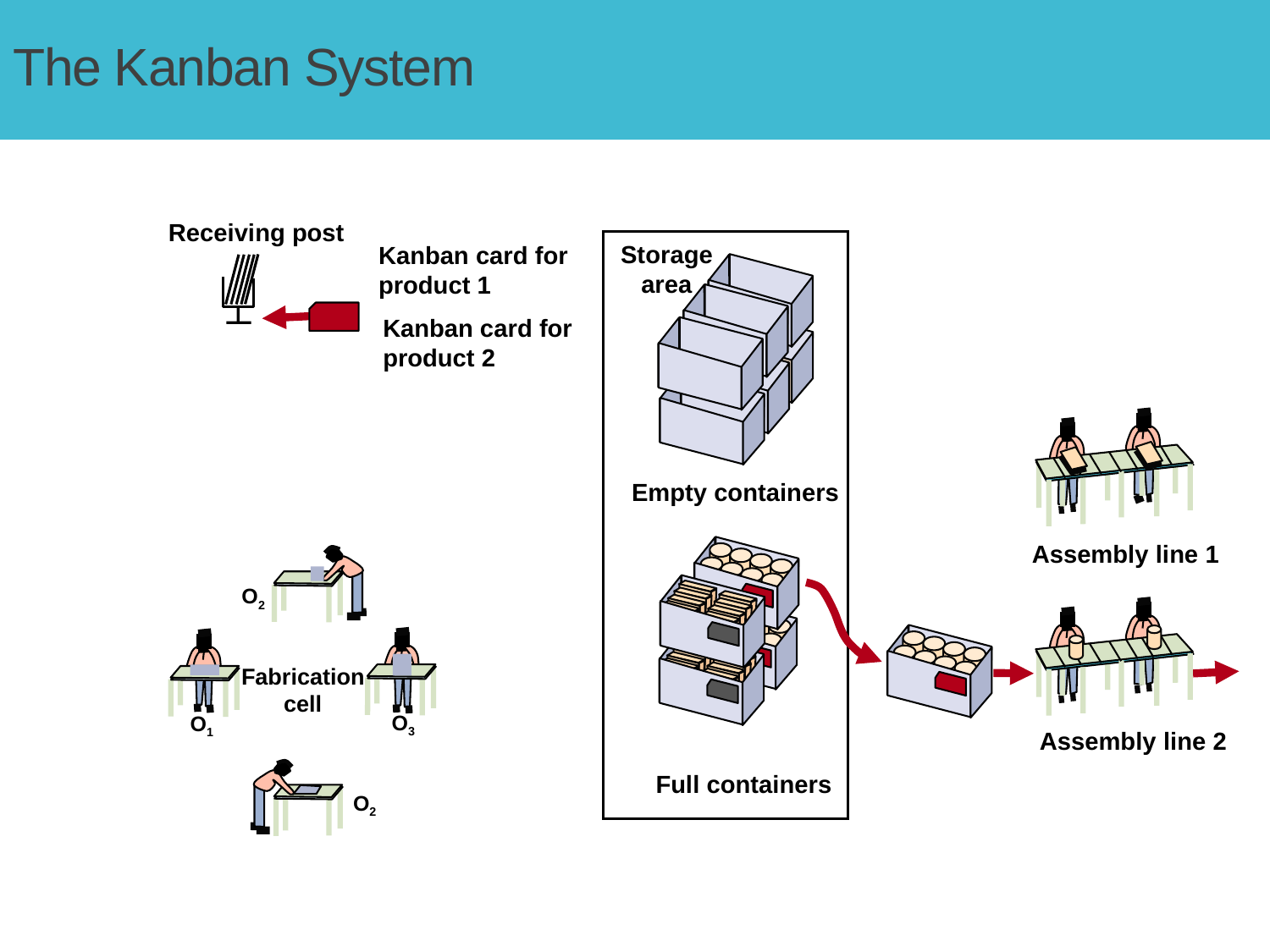

The Kanban System
# The Kanban System
Receiving post

Storage area
Kanban card for product 1

Kanban card for product 2

Assembly line 1

Assembly line 2
Empty containers

O2

Fabrication cell

O3
O1

O2

Full containers